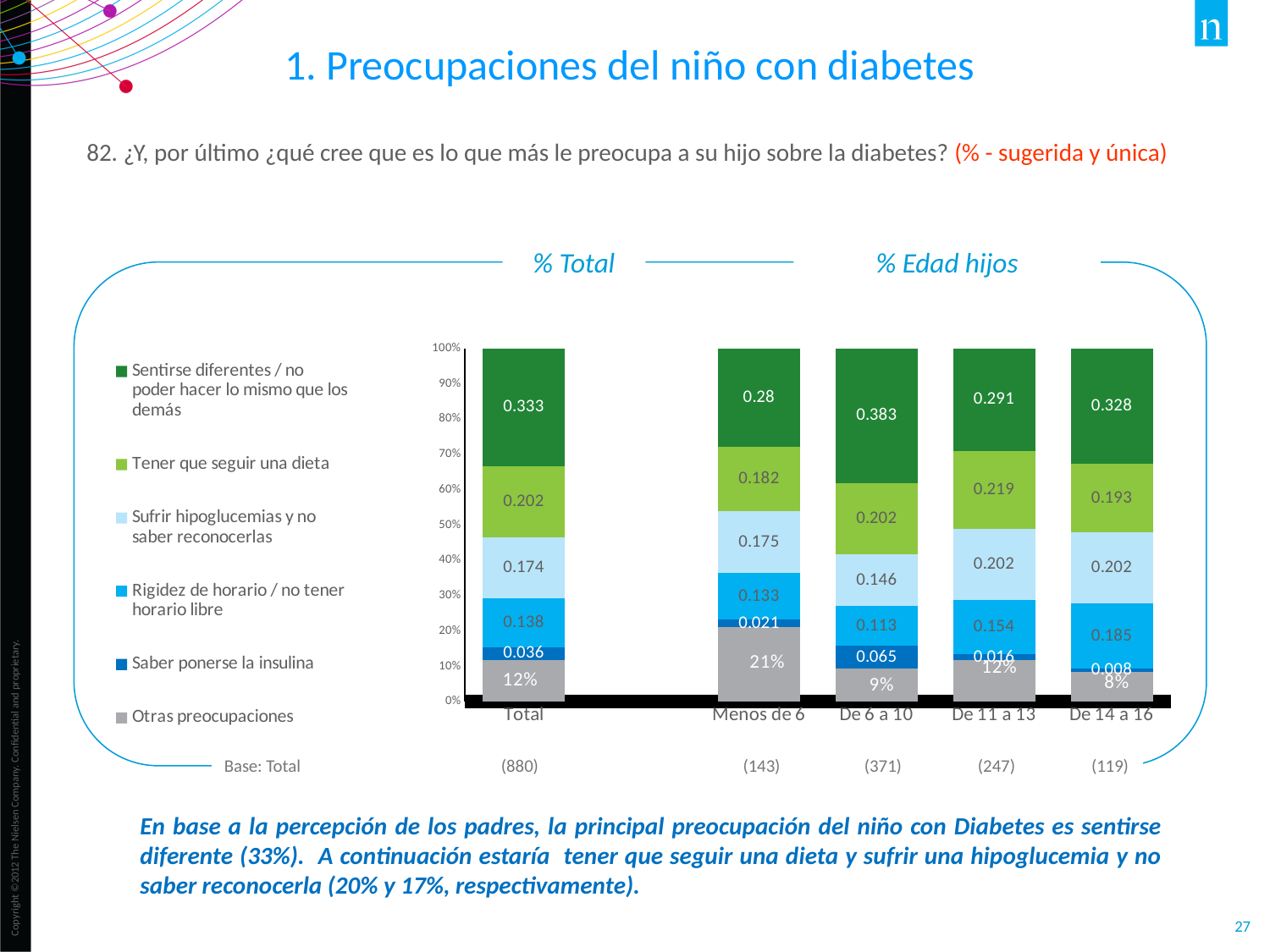

1. Preocupaciones del niño con diabetes
82. ¿Y, por último ¿qué cree que es lo que más le preocupa a su hijo sobre la diabetes? (% - sugerida y única)

### Chart

| Category | Otras preocupaciones | Saber ponerse la insulina | Rigidez de horario / no tener
horario libre | Sufrir hipoglucemias y no
saber reconocerlas | Tener que seguir una dieta | Sentirse diferentes / no
poder hacer lo mismo que los
demás |
|---|---|---|---|---|---|---|
| Total | 0.11700000000000002 | 0.036 | 0.138 | 0.17400000000000002 | 0.202 | 0.3330000000000001 |
|  | None | None | None | None | None | None |
| Menos de 6 | 0.21000000000000002 | 0.021000000000000005 | 0.133 | 0.17500000000000002 | 0.18200000000000002 | 0.2800000000000001 |
| De 6 a 10 | 0.09200000000000003 | 0.065 | 0.113 | 0.14600000000000002 | 0.202 | 0.38300000000000006 |
| De 11 a 13 | 0.11700000000000002 | 0.016000000000000004 | 0.15400000000000003 | 0.202 | 0.21900000000000003 | 0.29100000000000004 |
| De 14 a 16 | 0.08400000000000002 | 0.008000000000000002 | 0.18500000000000003 | 0.202 | 0.193 | 0.32800000000000007 |
% Total
% Edad hijos

Base: Total                                                  (880)                                                   (143)                     (371)                   (247)                   (119)
En base a la percepción de los padres, la principal preocupación del niño con Diabetes es sentirse diferente (33%).  A continuación estaría  tener que seguir una dieta y sufrir una hipoglucemia y no saber reconocerla (20% y 17%, respectivamente).